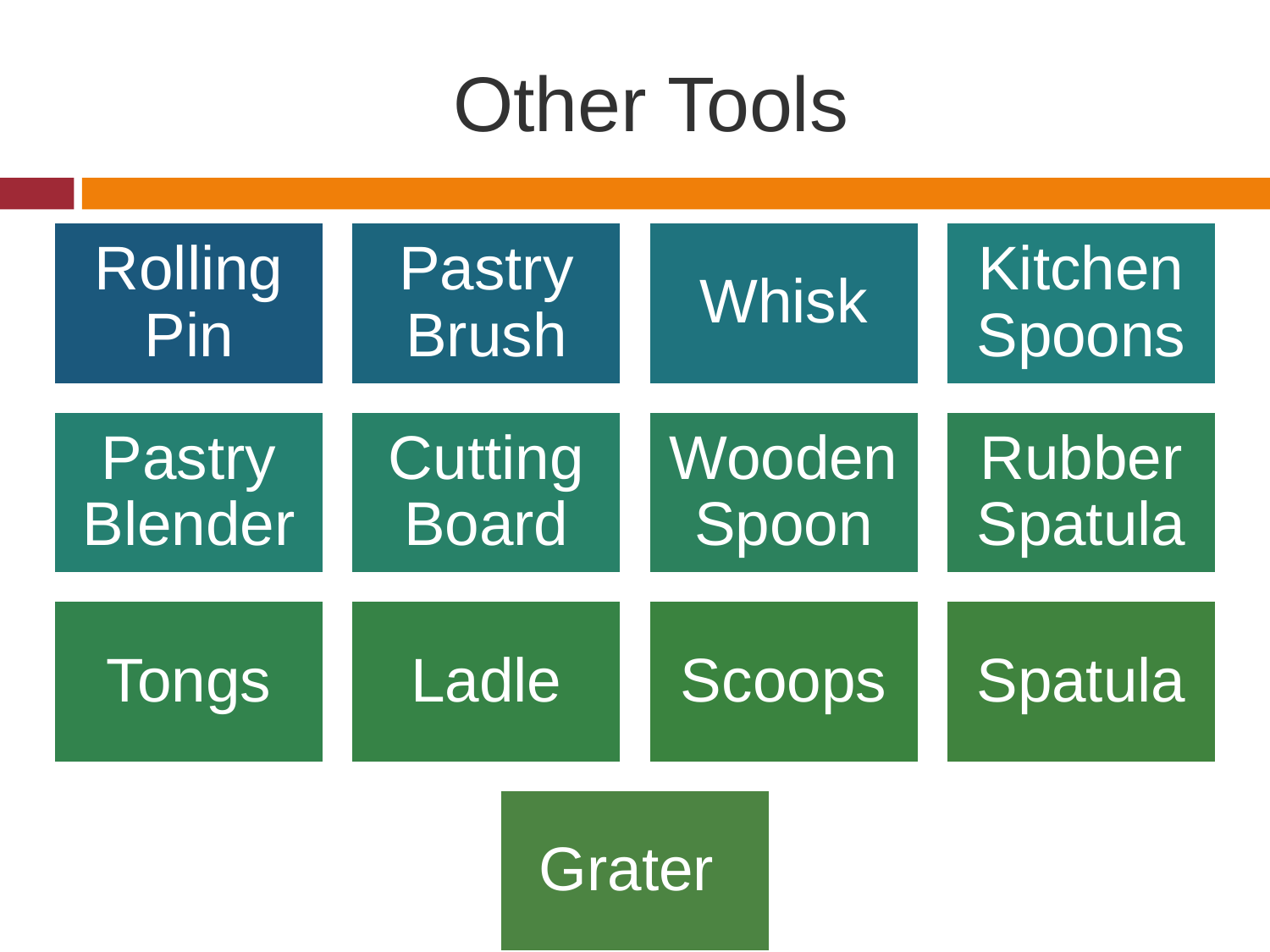

# Other Tools

Rolling Pin

Pastry Brush

Whisk

Kitchen Spoons

Pastry Blender

Cutting Board

Wooden Spoon

Rubber Spatula

Tongs

Ladle

Scoops

Spatula

Grater